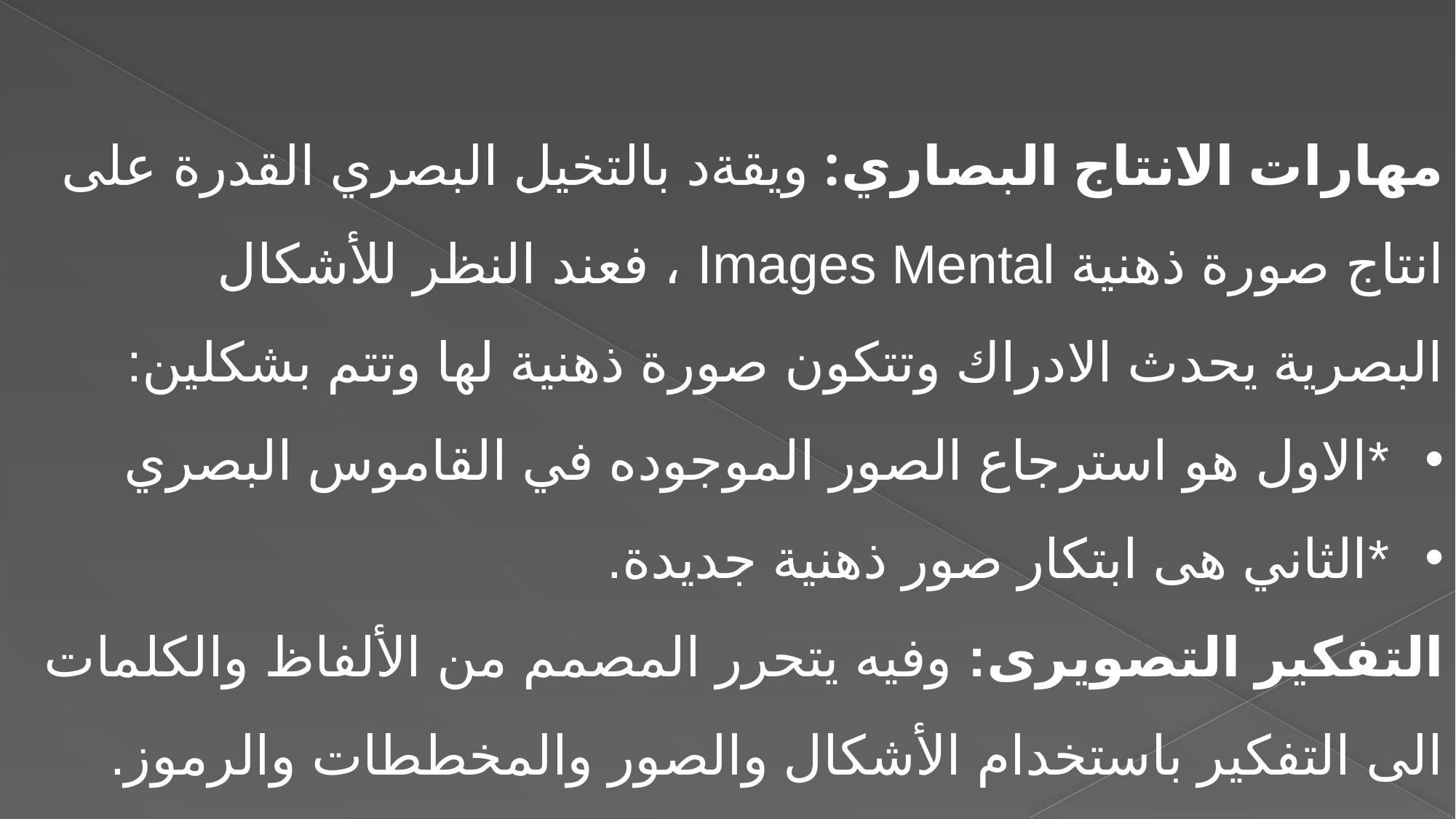

مهارات الانتاج البصاري: ويقةد بالتخيل البصري القدرة على انتاج صورة ذهنية Images Mental ، فعند النظر للأشكال البصرية يحدث الادراك وتتكون صورة ذهنية لها وتتم بشكلين:
*الاول هو استرجاع الصور الموجوده في القاموس البصري
*الثاني هى ابتكار صور ذهنية جديدة.
التفكير التصويرى: وفيه يتحرر المصمم من الألفاظ والكلمات الى التفكير باستخدام الأشكال والصور والمخططات والرموز.